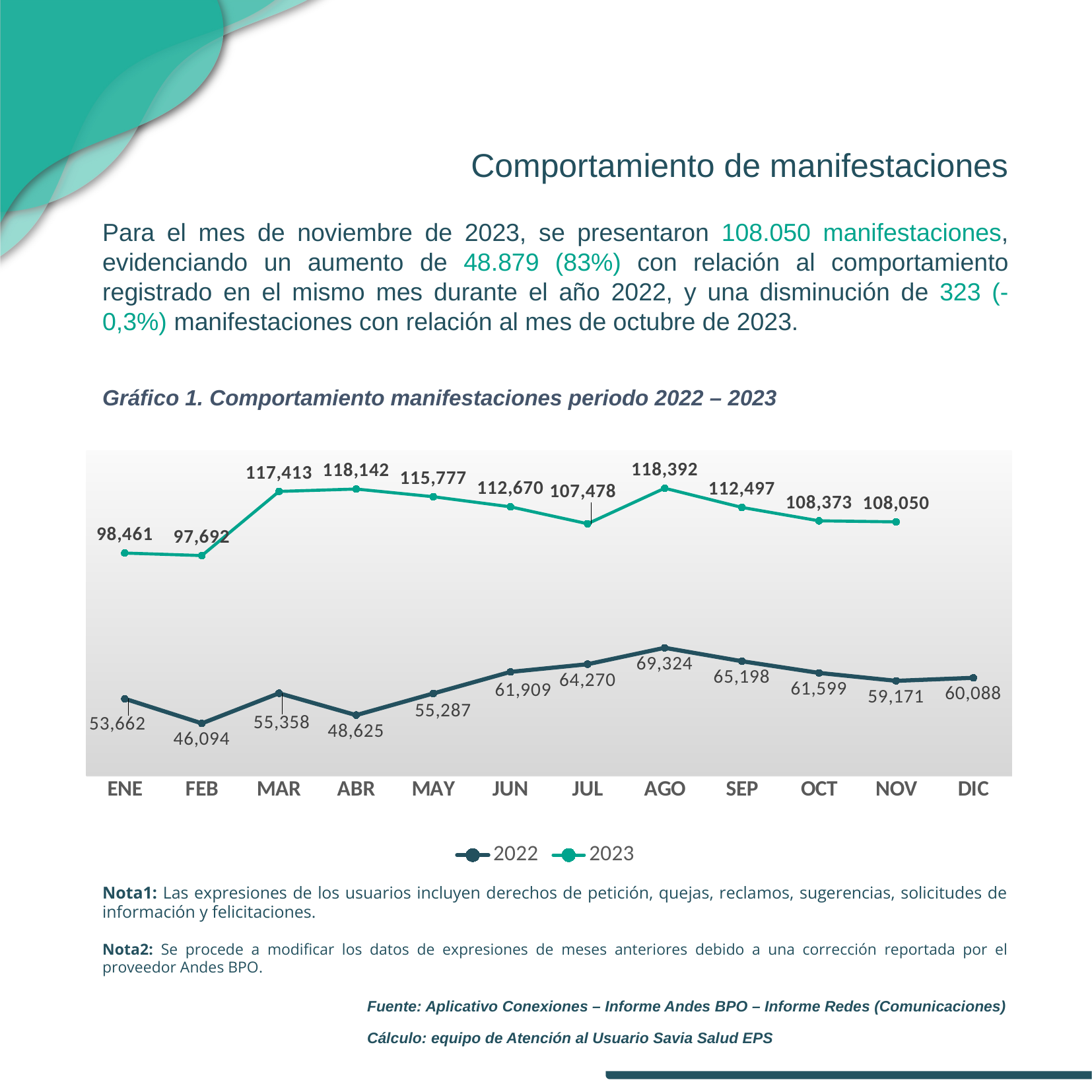

Comportamiento de manifestaciones
Para el mes de noviembre de 2023, se presentaron 108.050 manifestaciones, evidenciando un aumento de 48.879 (83%) con relación al comportamiento registrado en el mismo mes durante el año 2022, y una disminución de 323 (-0,3%) manifestaciones con relación al mes de octubre de 2023.

### Chart

| Category | 2022 | 2023 |
|---|---|---|
| ENE | 53662.0 | 98461.0 |
| FEB | 46094.0 | 97692.0 |
| MAR | 55358.0 | 117413.0 |
| ABR | 48625.0 | 118142.0 |
| MAY | 55287.0 | 115777.0 |
| JUN | 61909.0 | 112670.0 |
| JUL | 64270.0 | 107478.0 |
| AGO | 69324.0 | 118392.0 |
| SEP | 65198.0 | 112497.0 |
| OCT | 61599.0 | 108373.0 |
| NOV | 59171.0 | 108050.0 |
| DIC | 60088.0 | None |
Gráfico 1. Comportamiento manifestaciones periodo 2022 – 2023
Nota1: Las expresiones de los usuarios incluyen derechos de petición, quejas, reclamos, sugerencias, solicitudes de información y felicitaciones.
Nota2: Se procede a modificar los datos de expresiones de meses anteriores debido a una corrección reportada por el proveedor Andes BPO.
Fuente: Aplicativo Conexiones – Informe Andes BPO – Informe Redes (Comunicaciones)
Cálculo: equipo de Atención al Usuario Savia Salud EPS